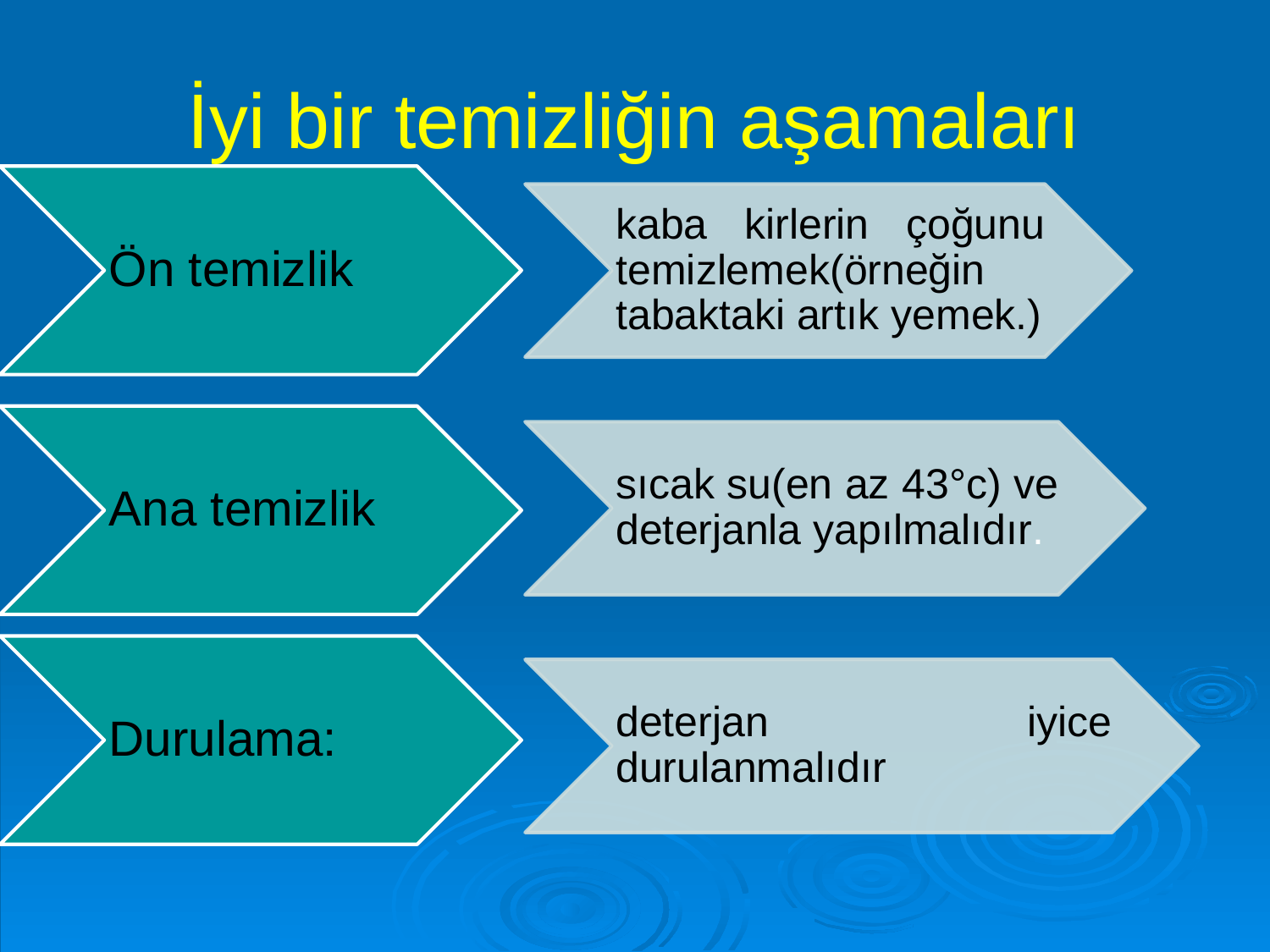

# İyi bir temizliğin aşamaları
Ön temizlik
kaba kirlerin çoğunu temizlemek(örneğin tabaktaki artık yemek.)
Ana temizlik
sıcak su(en az 43°c) ve deterjanla yapılmalıdır.
Durulama:
deterjan iyice durulanmalıdır